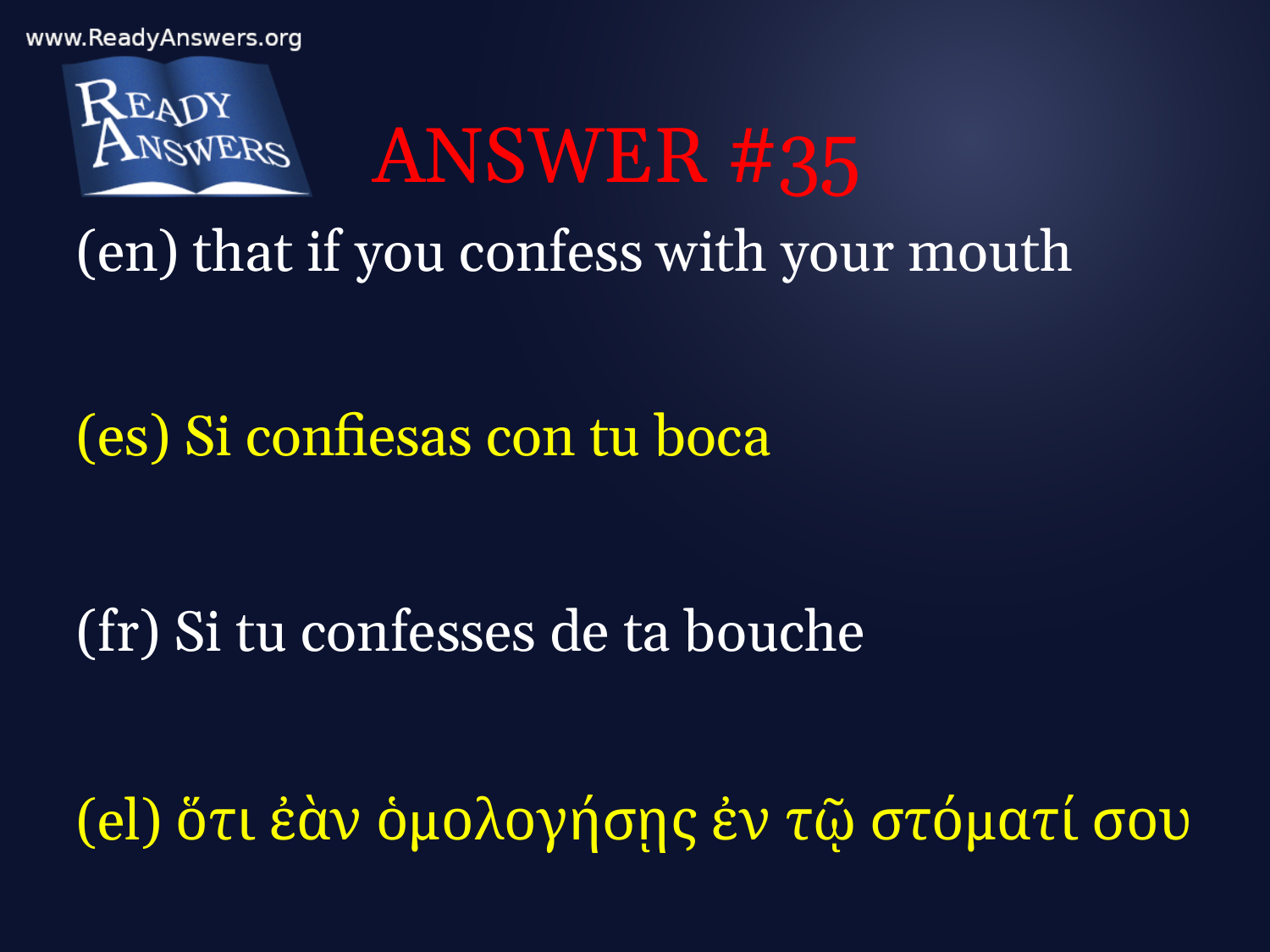

# ANSWER #35
(en) that if you confess with your mouth
(es) Si confiesas con tu boca
(fr) Si tu confesses de ta bouche
(el) ὅτι ἐὰν ὁμολογήσῃς ἐν τῷ στόματί σου